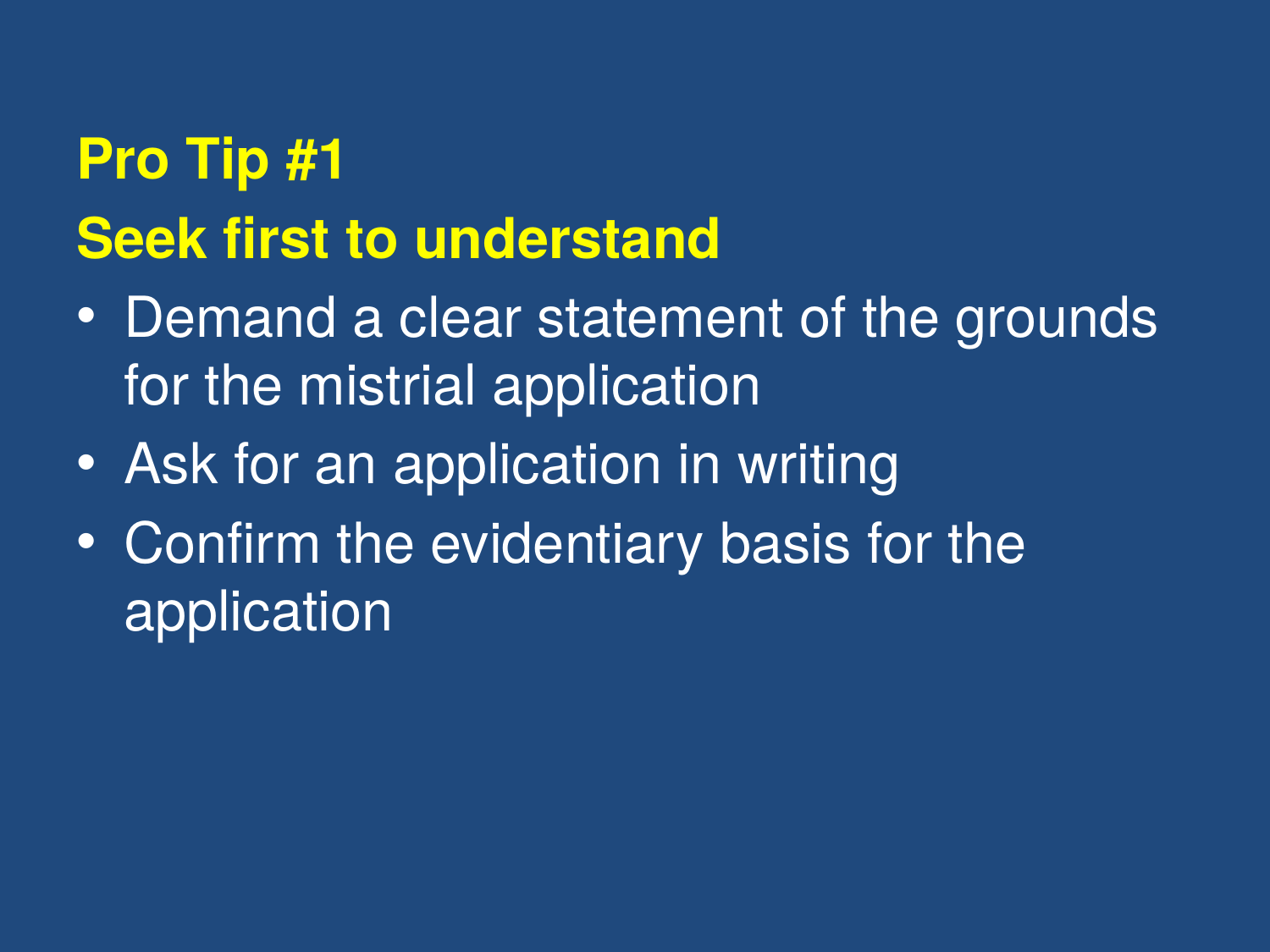

Pro Tip #1
Seek first to understand
Demand a clear statement of the grounds for the mistrial application
Ask for an application in writing
Confirm the evidentiary basis for the application